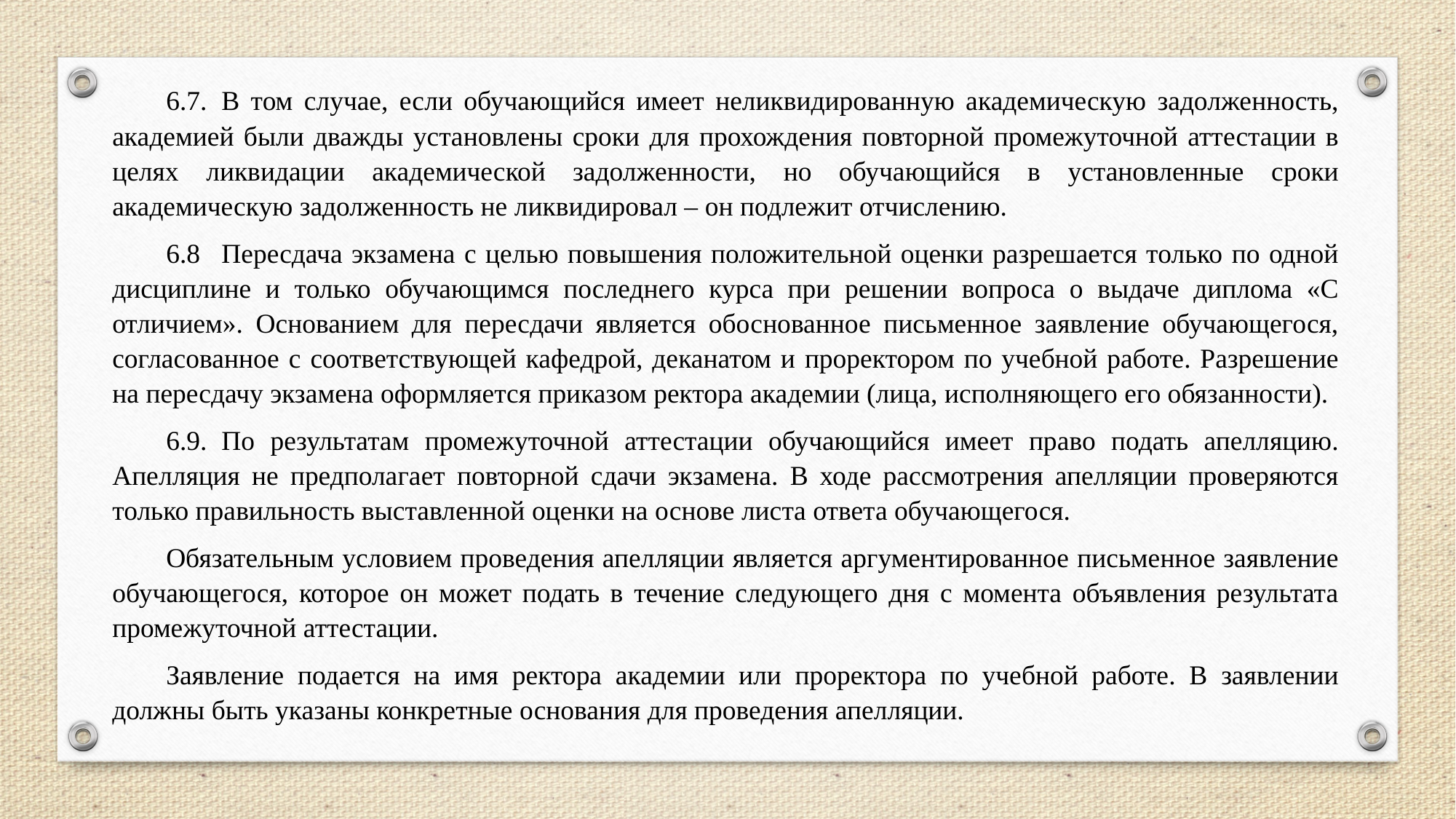

6.7.	В том случае, если обучающийся имеет неликвидированную академическую задолженность, академией были дважды установлены сроки для прохождения повторной промежуточной аттестации в целях ликвидации академической задолженности, но обучающийся в установленные сроки академическую задолженность не ликвидировал – он подлежит отчислению.
6.8	Пересдача экзамена с целью повышения положительной оценки разрешается только по одной дисциплине и только обучающимся последнего курса при решении вопроса о выдаче диплома «С отличием». Основанием для пересдачи является обоснованное письменное заявление обучающегося, согласованное с соответствующей кафедрой, деканатом и проректором по учебной работе. Разрешение на пересдачу экзамена оформляется приказом ректора академии (лица, исполняющего его обязанности).
6.9.	По результатам промежуточной аттестации обучающийся имеет право подать апелляцию. Апелляция не предполагает повторной сдачи экзамена. В ходе рассмотрения апелляции проверяются только правильность выставленной оценки на основе листа ответа обучающегося.
Обязательным условием проведения апелляции является аргументированное письменное заявление обучающегося, которое он может подать в течение следующего дня с момента объявления результата промежуточной аттестации.
Заявление подается на имя ректора академии или проректора по учебной работе. В заявлении должны быть указаны конкретные основания для проведения апелляции.